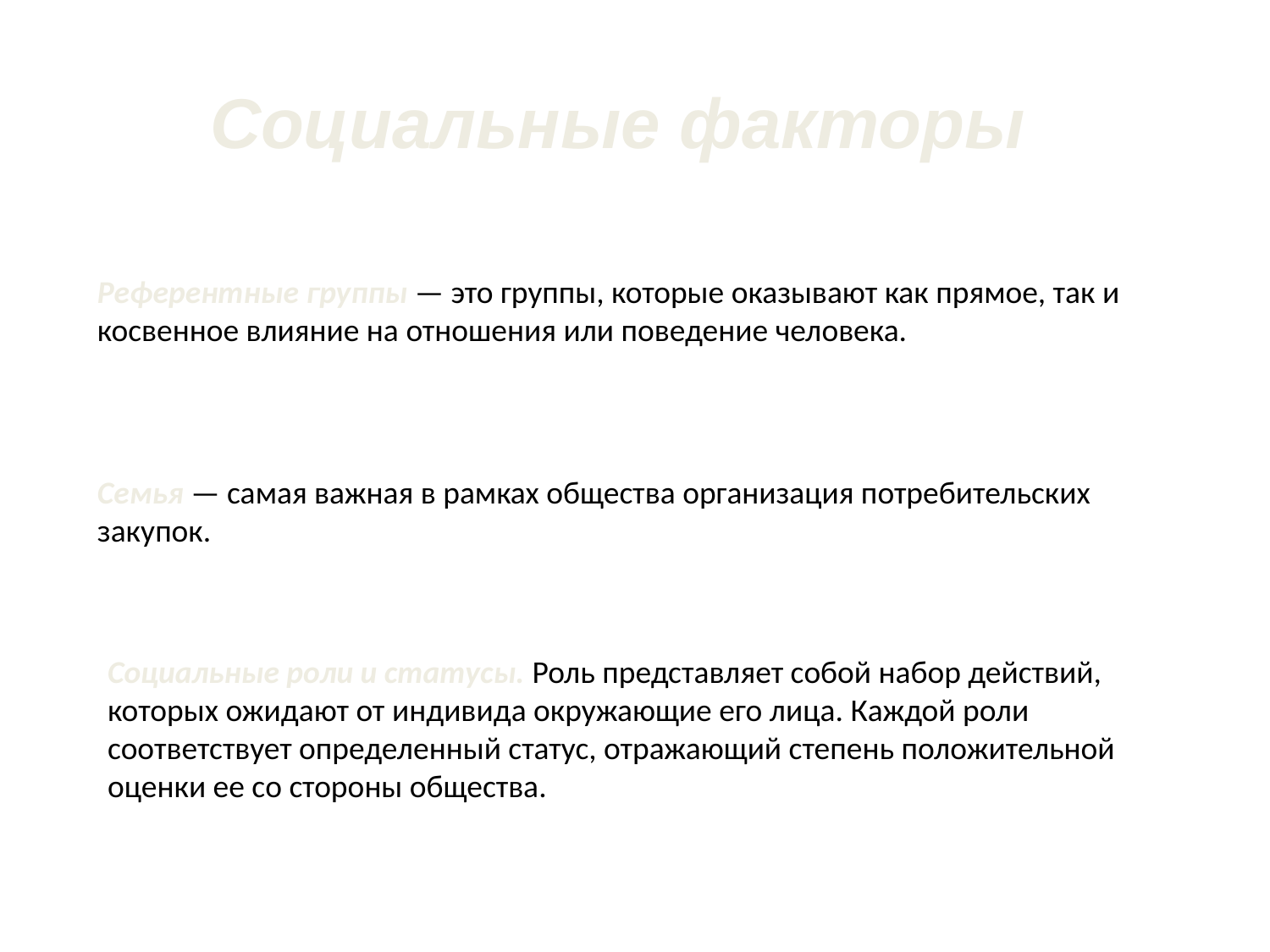

# Социальные факторы
Референтные группы — это группы, которые оказывают как прямое, так и косвенное влияние на отношения или поведение человека.
Семья — самая важная в рамках общества организация потребительских закупок.
Социальные роли и статусы. Роль представляет собой набор действий, которых ожидают от индивида окружающие его лица. Каждой роли соответствует определенный статус, отражающий степень положительной оценки ее со стороны общества.